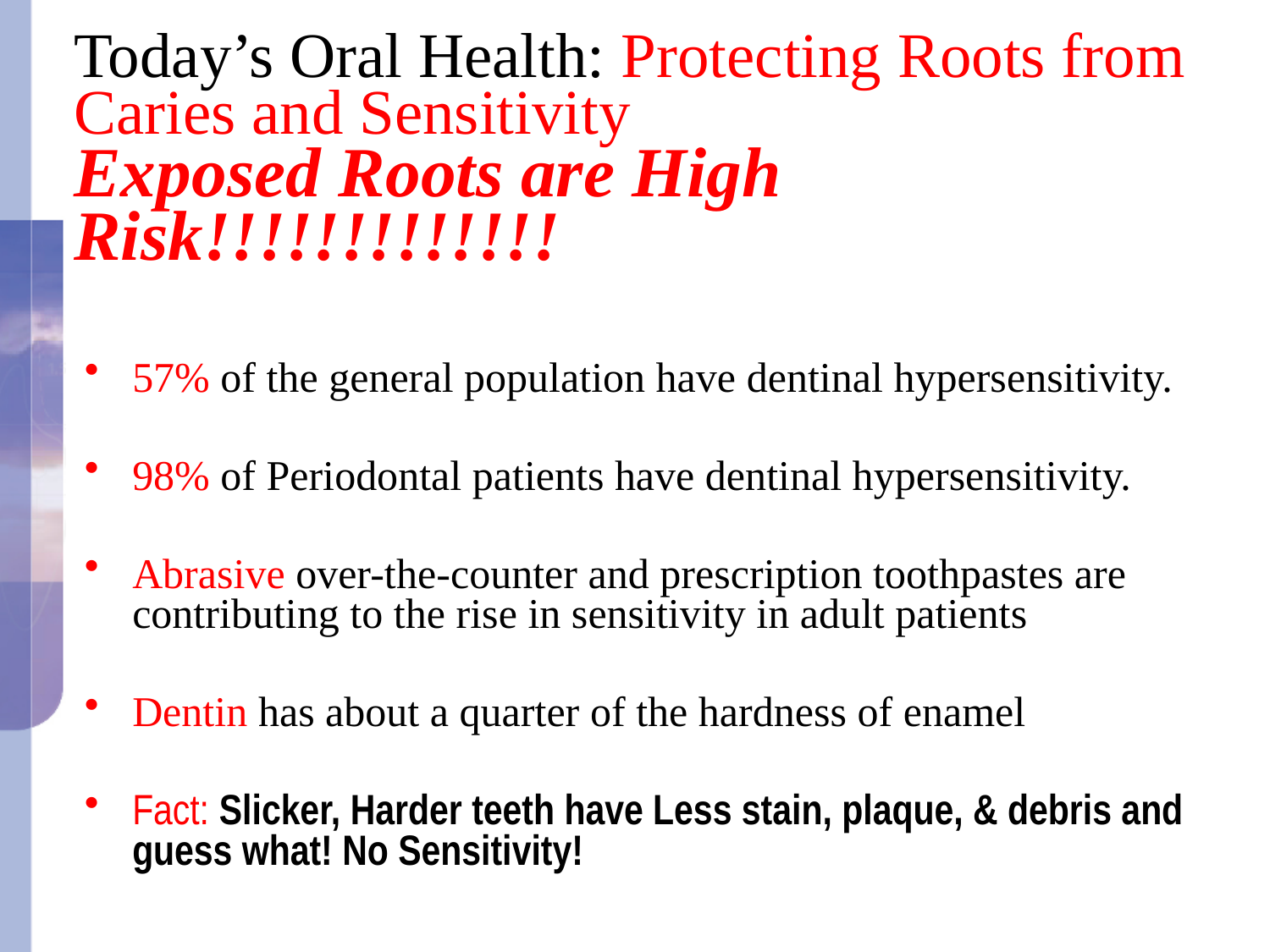

# Today’s Oral Health: Protecting Roots from Caries and Sensitivity Exposed Roots are High Risk!!!!!!!!!!!!!
57% of the general population have dentinal hypersensitivity.

98% of Periodontal patients have dentinal hypersensitivity.

Abrasive over-the-counter and prescription toothpastes are contributing to the rise in sensitivity in adult patients

Dentin has about a quarter of the hardness of enamel

Fact: Slicker, Harder teeth have Less stain, plaque, & debris and guess what! No Sensitivity!